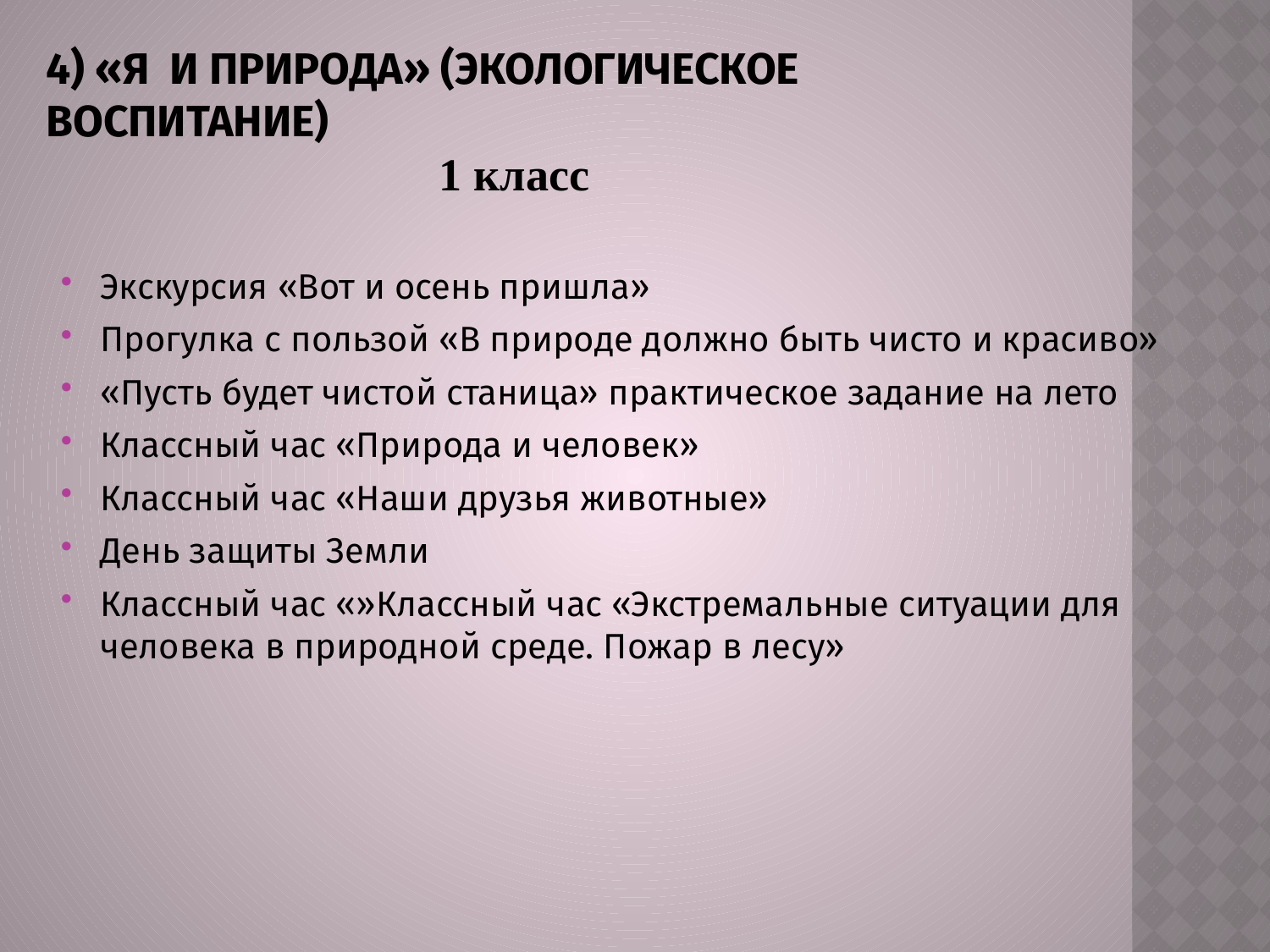

# 4) «Я  и ПРИРОДА» (экологическое воспитание)
                                 1 класс

Экскурсия «Вот и осень пришла»
Прогулка с пользой «В природе должно быть чисто и красиво»
«Пусть будет чистой станица» практическое задание на лето
Классный час «Природа и человек»
Классный час «Наши друзья животные»
День защиты Земли
Классный час «»Классный час «Экстремальные ситуации для человека в природной среде. Пожар в лесу»